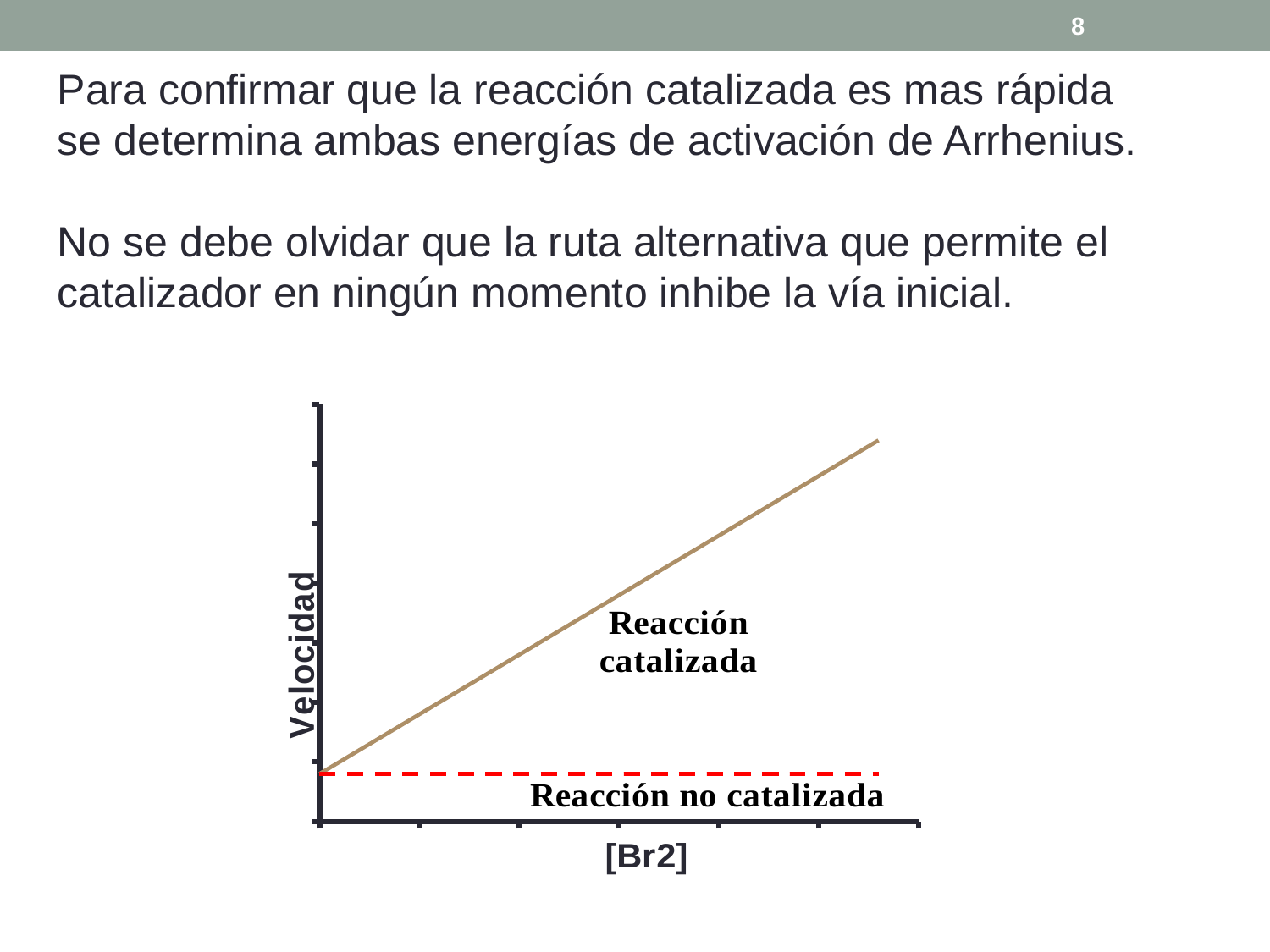

8
Para confirmar que la reacción catalizada es mas rápida se determina ambas energías de activación de Arrhenius.

No se debe olvidar que la ruta alternativa que permite el catalizador en ningún momento inhibe la vía inicial.

### Chart

| Category |  |  |
|---|---|---|